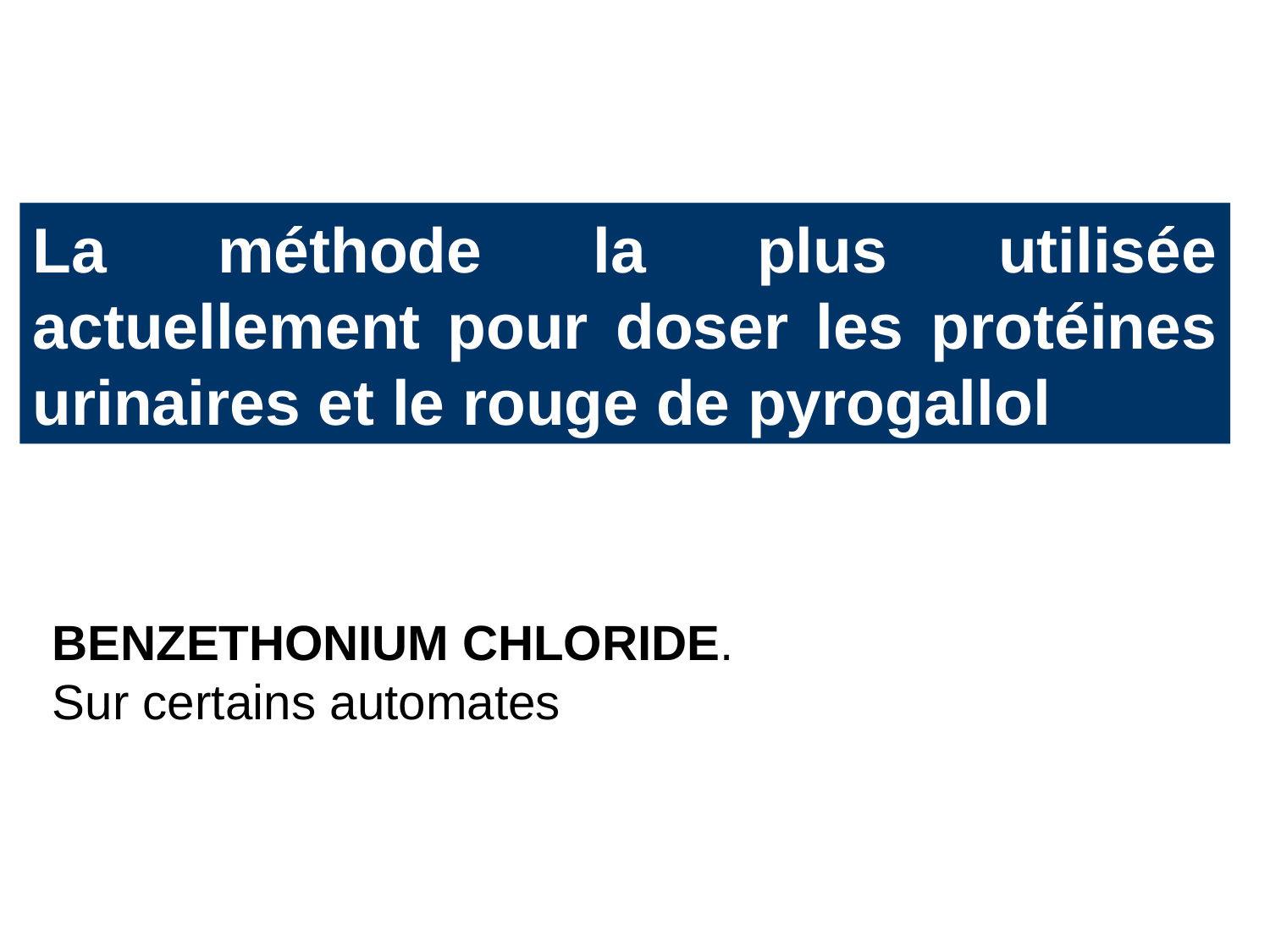

La méthode la plus utilisée actuellement pour doser les protéines urinaires et le rouge de pyrogallol
BENZETHONIUM CHLORIDE.
Sur certains automates